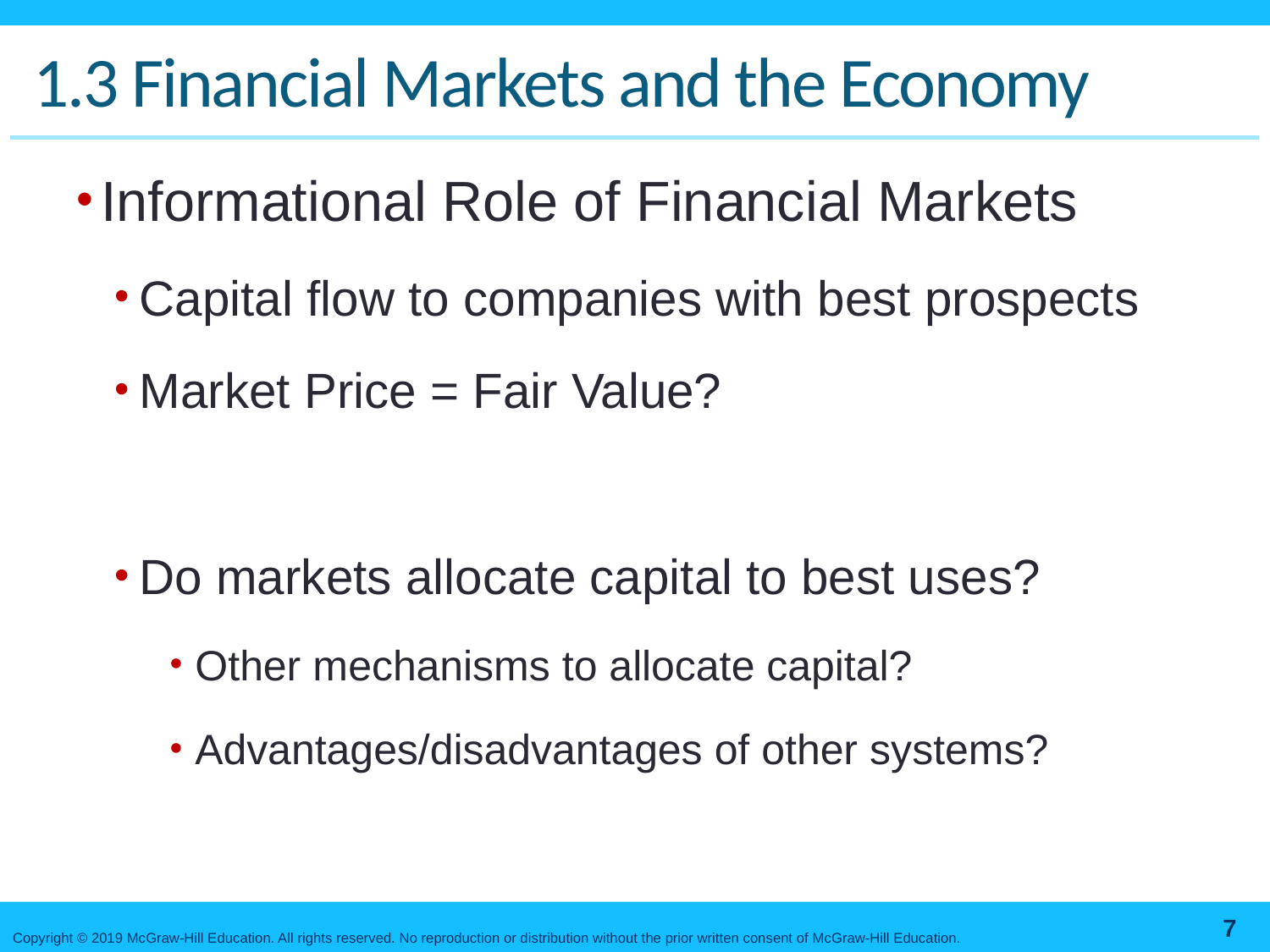

# 1.3 Financial Markets and the Economy
Informational Role of Financial Markets
Capital flow to companies with best prospects
Market Price = Fair Value?

Do markets allocate capital to best uses?
Other mechanisms to allocate capital?
Advantages/disadvantages of other systems?